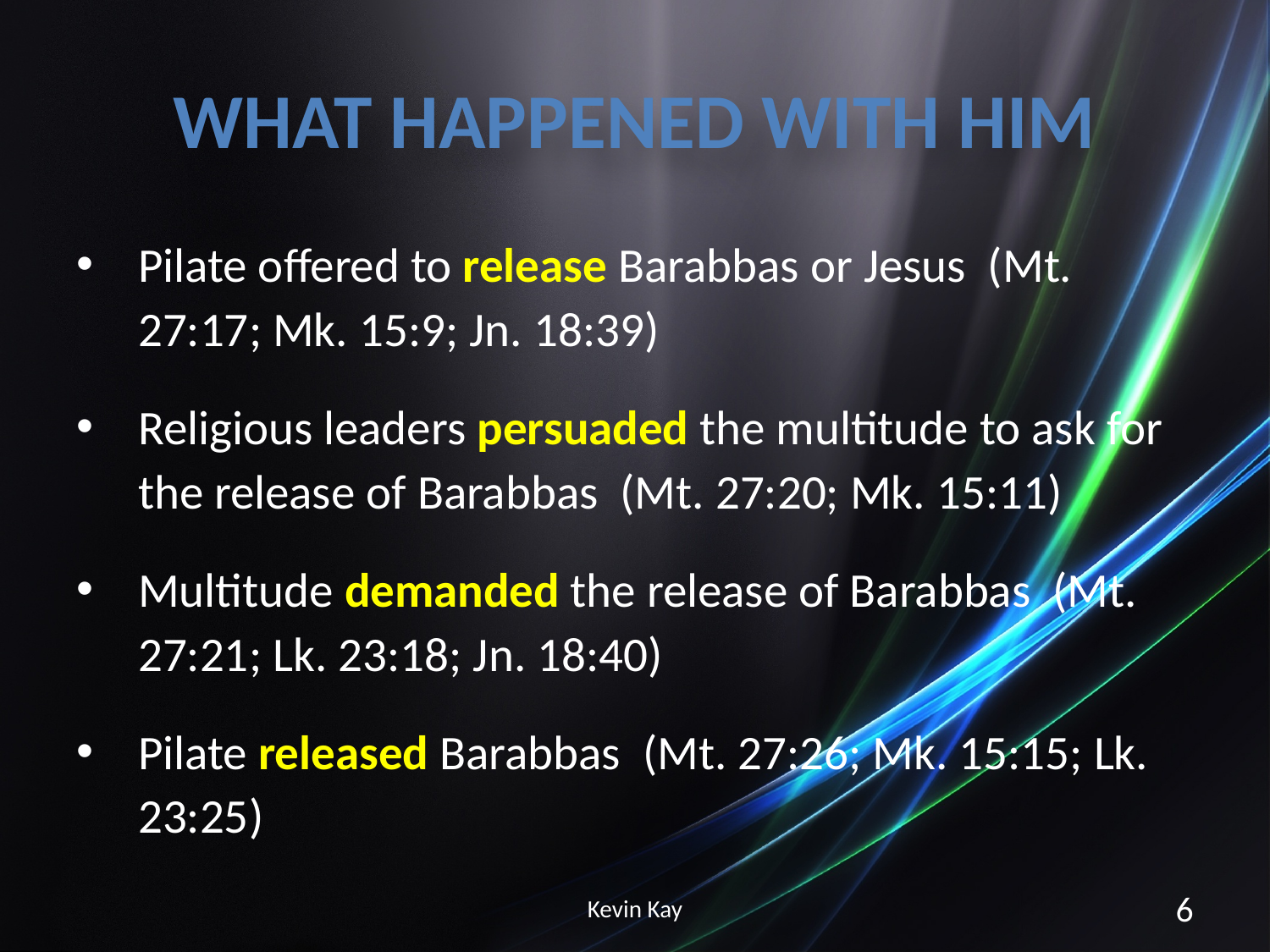

# What happened with him
Pilate offered to release Barabbas or Jesus  (Mt. 27:17; Mk. 15:9; Jn. 18:39)
Religious leaders persuaded the multitude to ask for the release of Barabbas  (Mt. 27:20; Mk. 15:11)
Multitude demanded the release of Barabbas  (Mt. 27:21; Lk. 23:18; Jn. 18:40)
Pilate released Barabbas  (Mt. 27:26; Mk. 15:15; Lk. 23:25)
Kevin Kay
6